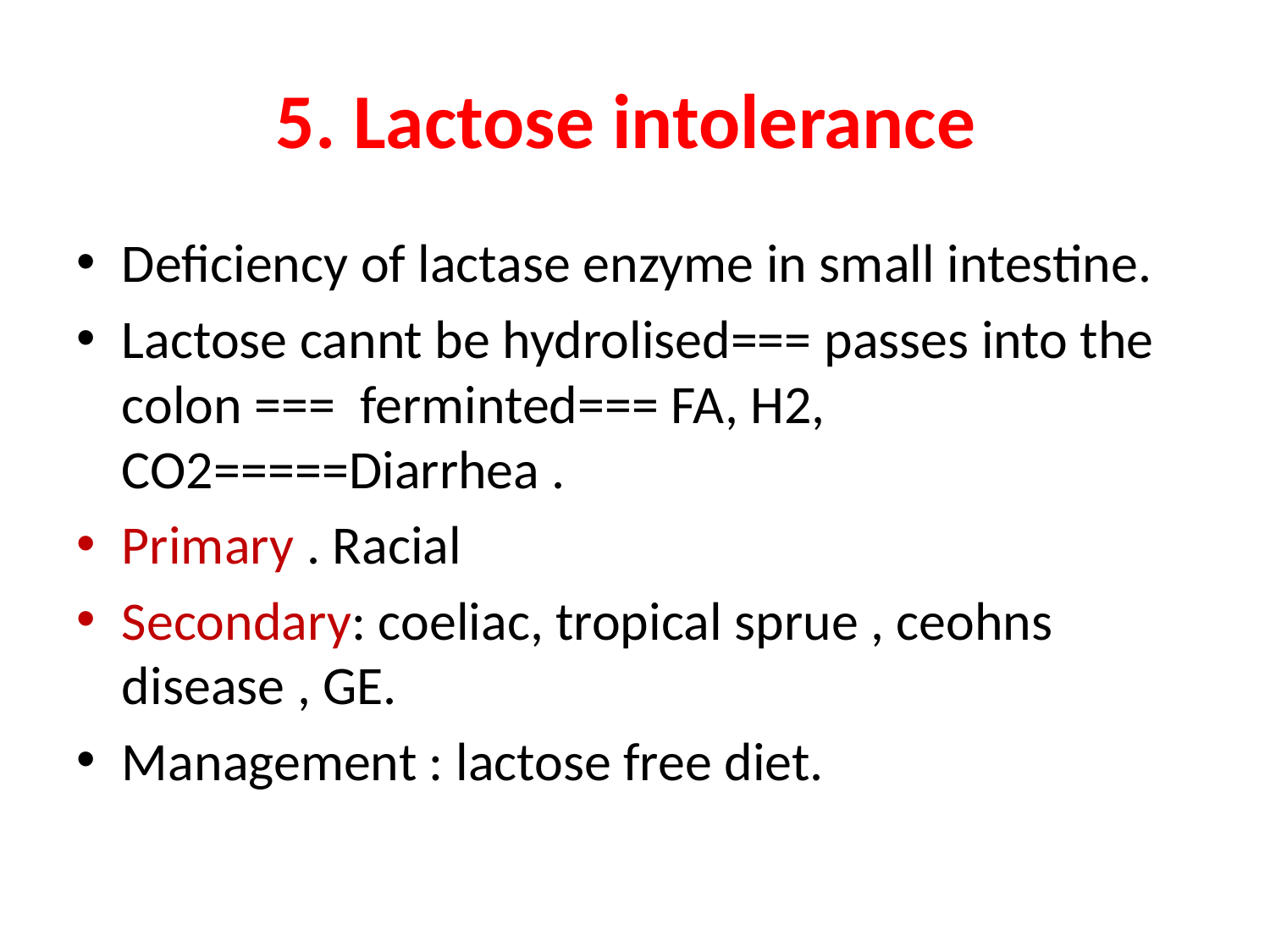

# 5. Lactose intolerance
Deficiency of lactase enzyme in small intestine.
Lactose cannt be hydrolised=== passes into the colon ===  ferminted=== FA, H2, CO2=====Diarrhea .
Primary . Racial
Secondary: coeliac, tropical sprue , ceohns disease , GE.
Management : lactose free diet.